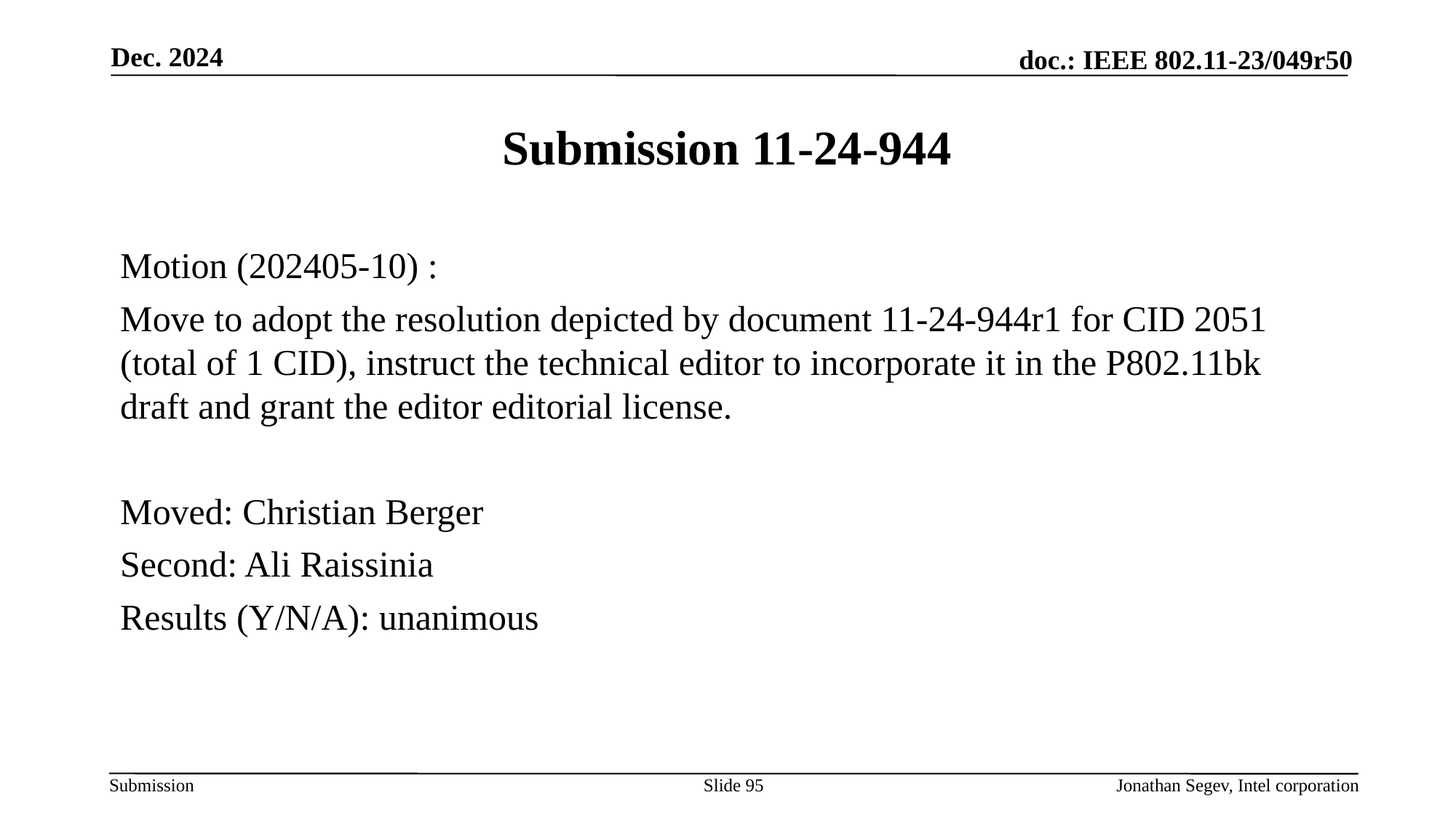

Dec. 2024
# Submission 11-24-944
Motion (202405-10) :
Move to adopt the resolution depicted by document 11-24-944r1 for CID 2051 (total of 1 CID), instruct the technical editor to incorporate it in the P802.11bk draft and grant the editor editorial license.

Moved: Christian Berger
Second: Ali Raissinia
Results (Y/N/A): unanimous
Slide 95
Jonathan Segev, Intel corporation